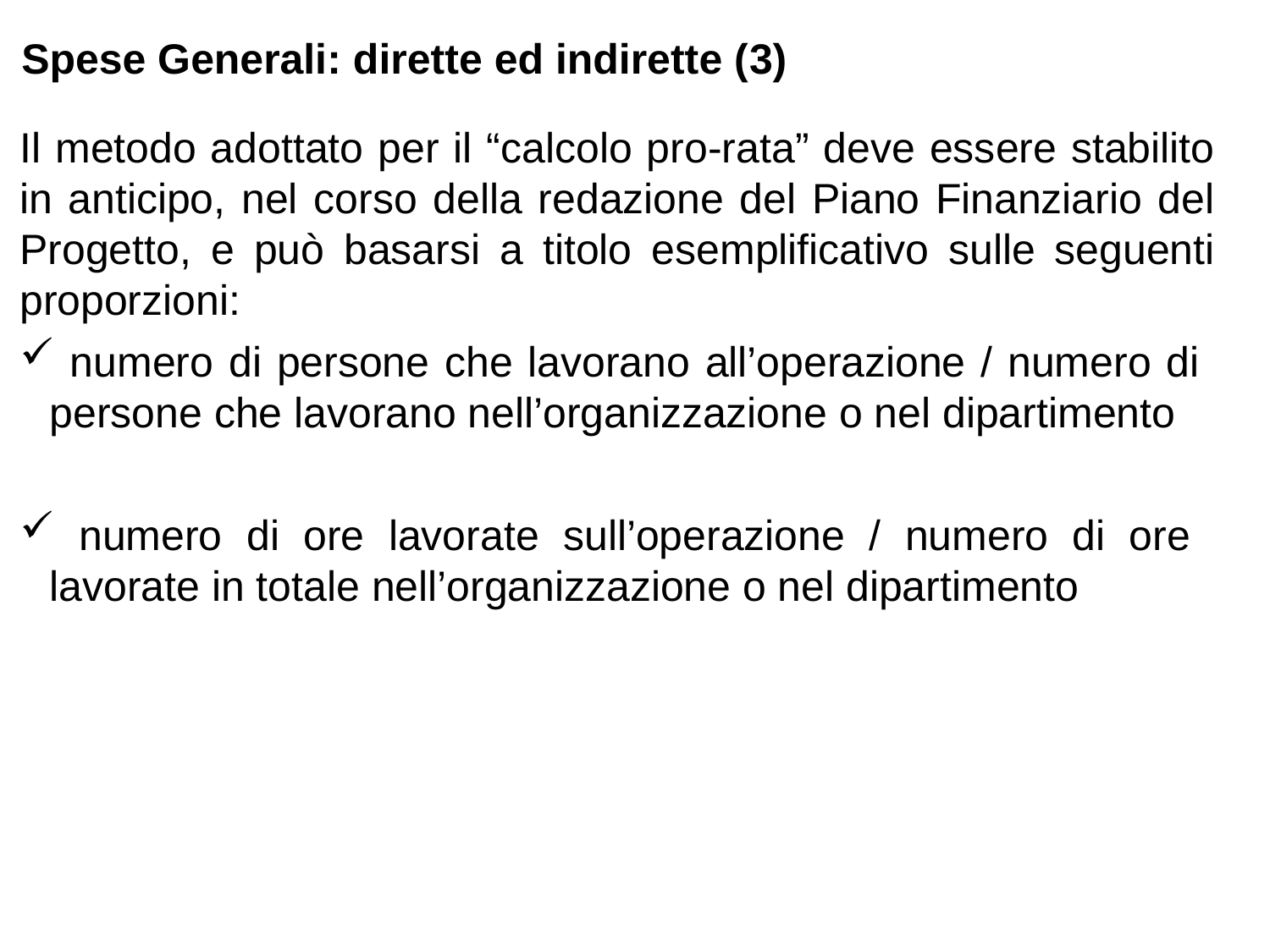

# Spese Generali: dirette ed indirette (3)
Il metodo adottato per il “calcolo pro-rata” deve essere stabilito in anticipo, nel corso della redazione del Piano Finanziario del Progetto, e può basarsi a titolo esemplificativo sulle seguenti proporzioni:
 numero di persone che lavorano all’operazione / numero di  persone che lavorano nell’organizzazione o nel dipartimento

 numero di ore lavorate sull’operazione / numero di ore  lavorate in totale nell’organizzazione o nel dipartimento